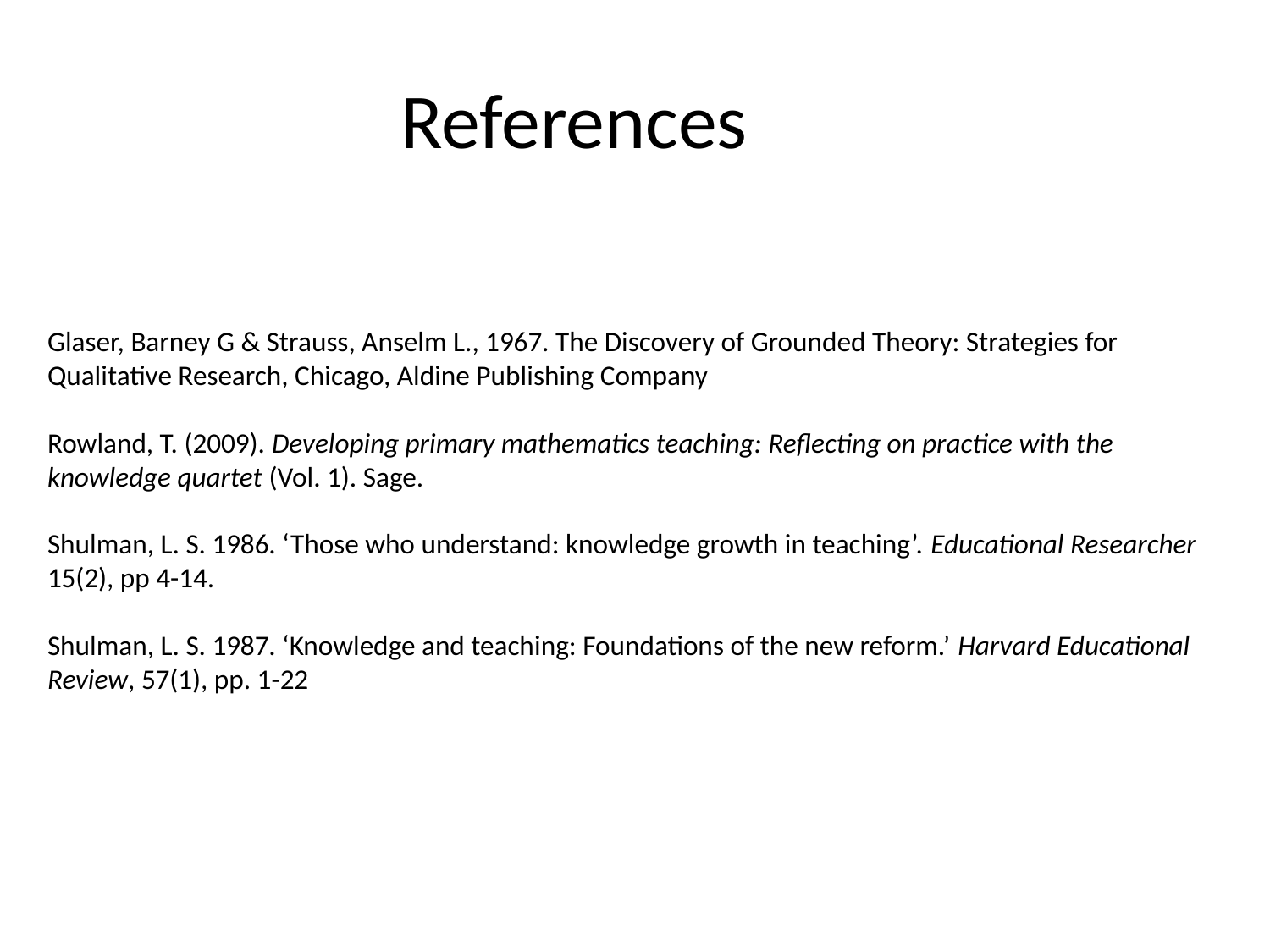

References
Glaser, Barney G & Strauss, Anselm L., 1967. The Discovery of Grounded Theory: Strategies for Qualitative Research, Chicago, Aldine Publishing Company

Rowland, T. (2009). Developing primary mathematics teaching: Reflecting on practice with the knowledge quartet (Vol. 1). Sage.

Shulman, L. S. 1986. ‘Those who understand: knowledge growth in teaching’. Educational Researcher 15(2), pp 4-14.

Shulman, L. S. 1987. ‘Knowledge and teaching: Foundations of the new reform.’ Harvard Educational Review, 57(1), pp. 1-22